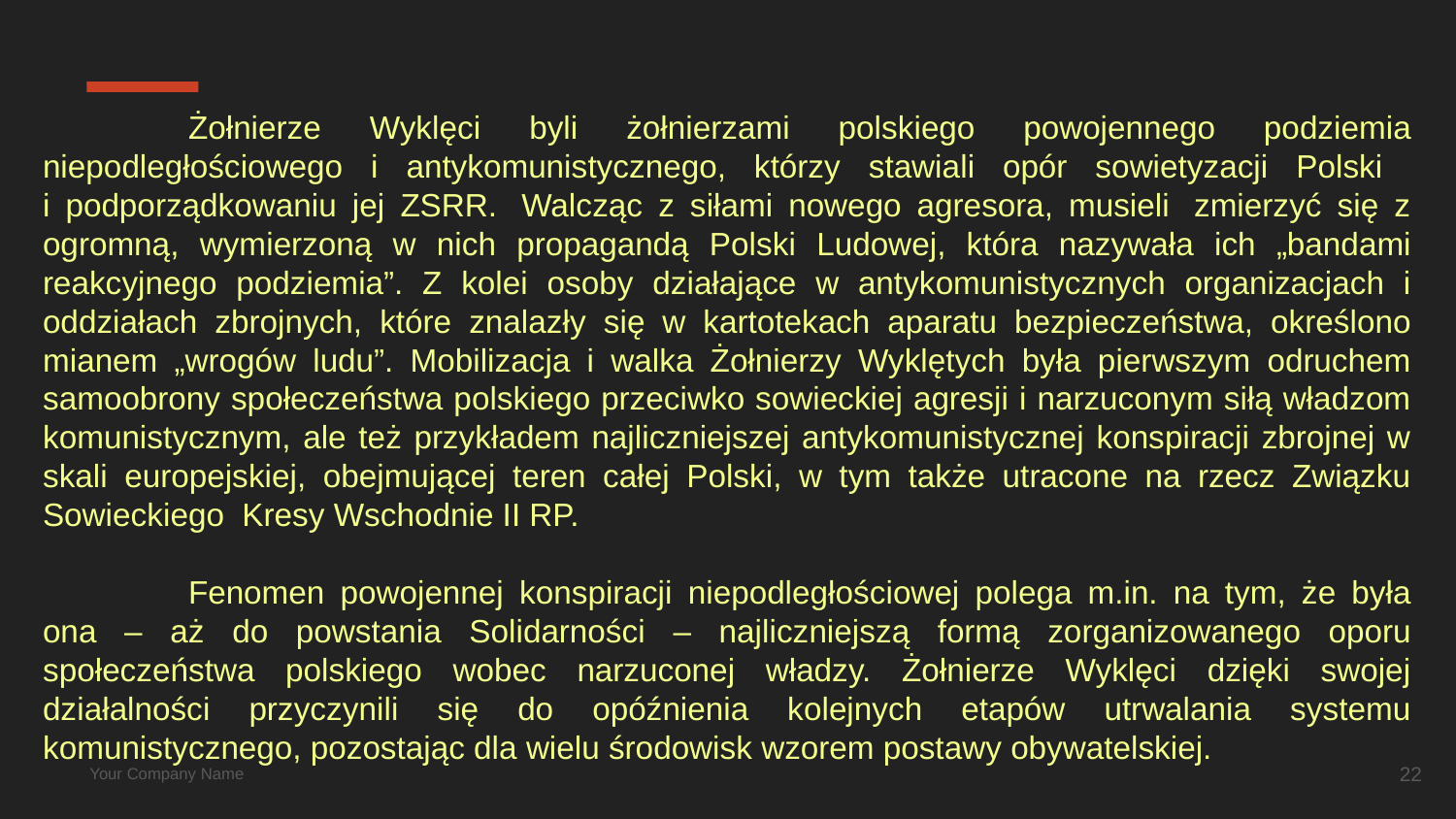

Żołnierze Wyklęci byli żołnierzami polskiego powojennego podziemia niepodległościowego i antykomunistycznego, którzy stawiali opór sowietyzacji Polski
i podporządkowaniu jej ZSRR.  Walcząc z siłami nowego agresora, musieli  zmierzyć się z ogromną, wymierzoną w nich propagandą Polski Ludowej, która nazywała ich „bandami reakcyjnego podziemia”. Z kolei osoby działające w antykomunistycznych organizacjach i oddziałach zbrojnych, które znalazły się w kartotekach aparatu bezpieczeństwa, określono mianem „wrogów ludu”. Mobilizacja i walka Żołnierzy Wyklętych była pierwszym odruchem samoobrony społeczeństwa polskiego przeciwko sowieckiej agresji i narzuconym siłą władzom komunistycznym, ale też przykładem najliczniejszej antykomunistycznej konspiracji zbrojnej w skali europejskiej, obejmującej teren całej Polski, w tym także utracone na rzecz Związku Sowieckiego  Kresy Wschodnie II RP.

	Fenomen powojennej konspiracji niepodległościowej polega m.in. na tym, że była ona – aż do powstania Solidarności – najliczniejszą formą zorganizowanego oporu społeczeństwa polskiego wobec narzuconej władzy. Żołnierze Wyklęci dzięki swojej działalności przyczynili się do opóźnienia kolejnych etapów utrwalania systemu komunistycznego, pozostając dla wielu środowisk wzorem postawy obywatelskiej.

22